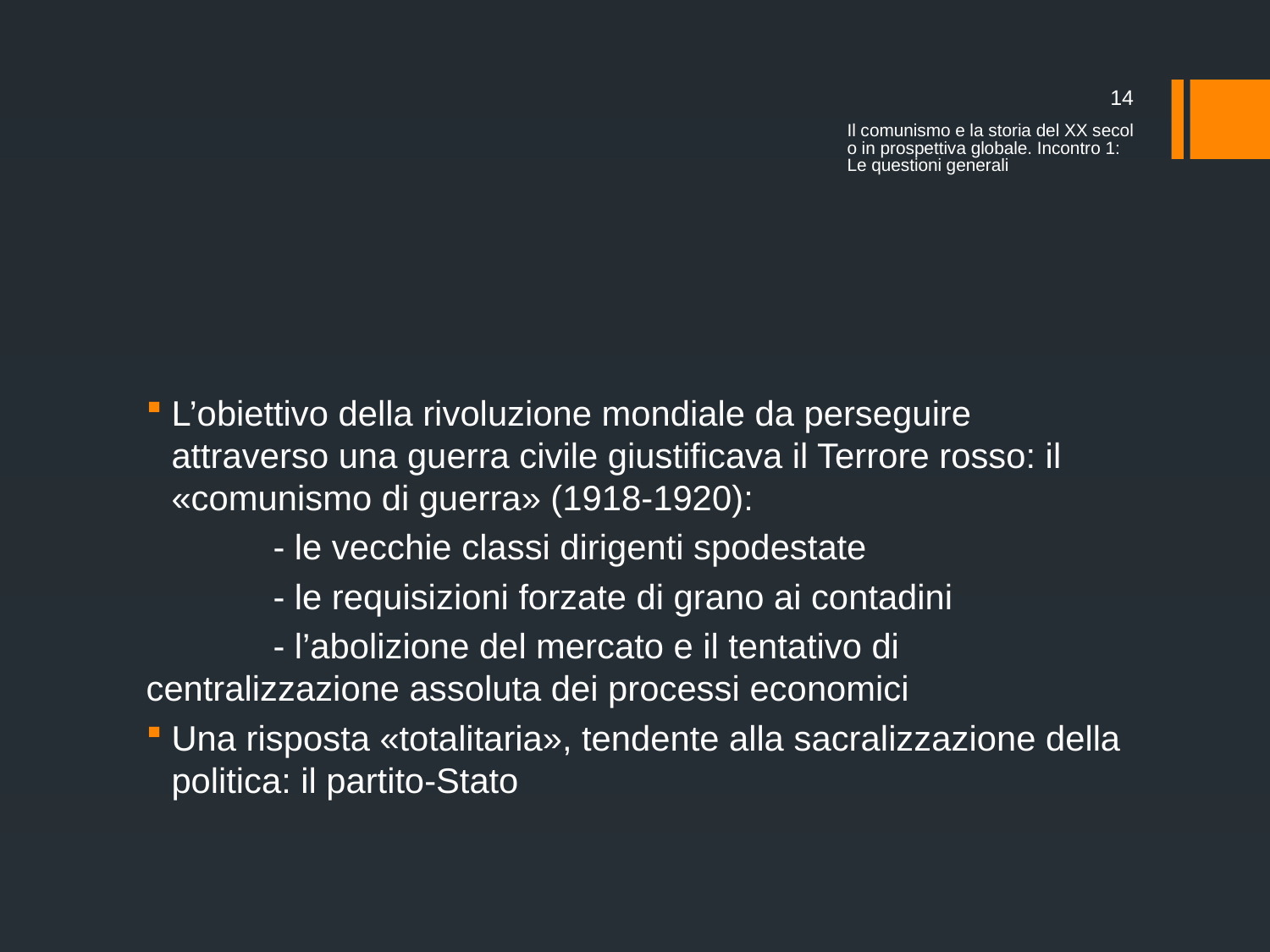

14
Il comunismo e la storia del XX secolo in prospettiva globale. Incontro 1: Le questioni generali
#
L’obiettivo della rivoluzione mondiale da perseguire attraverso una guerra civile giustificava il Terrore rosso: il «comunismo di guerra» (1918-1920):
	- le vecchie classi dirigenti spodestate
	- le requisizioni forzate di grano ai contadini
	- l’abolizione del mercato e il tentativo di 	centralizzazione assoluta dei processi economici
Una risposta «totalitaria», tendente alla sacralizzazione della politica: il partito-Stato